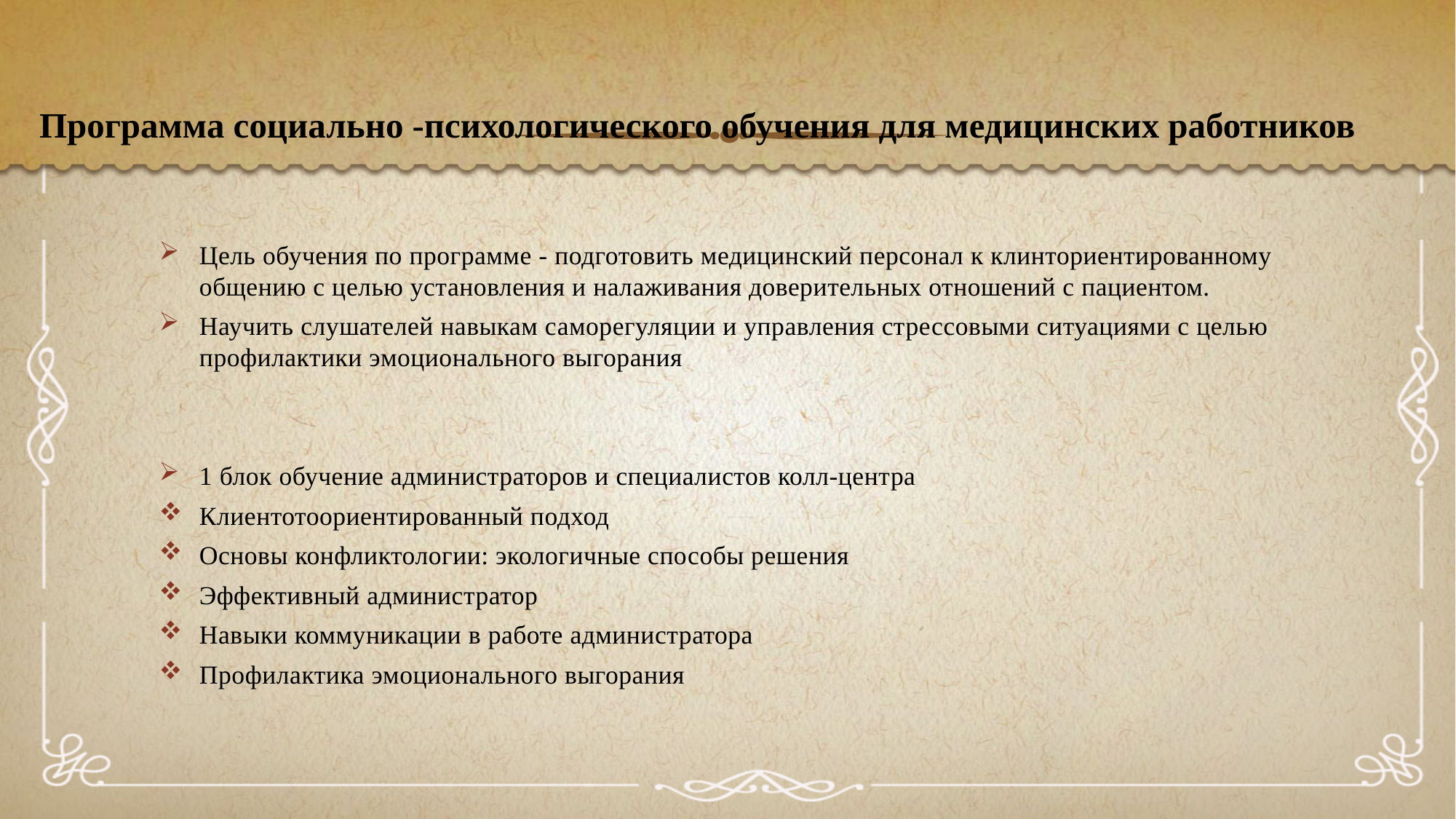

# Программа социально -психологического обучения для медицинских работников
Цель обучения по программе - подготовить медицинский персонал к клинториентированному общению с целью установления и налаживания доверительных отношений с пациентом.
Научить слушателей навыкам саморегуляции и управления стрессовыми ситуациями с целью профилактики эмоционального выгорания

1 блок обучение администраторов и специалистов колл-центра
Клиентотоориентированный подход
Основы конфликтологии: экологичные способы решения
Эффективный администратор
Навыки коммуникации в работе администратора
Профилактика эмоционального выгорания